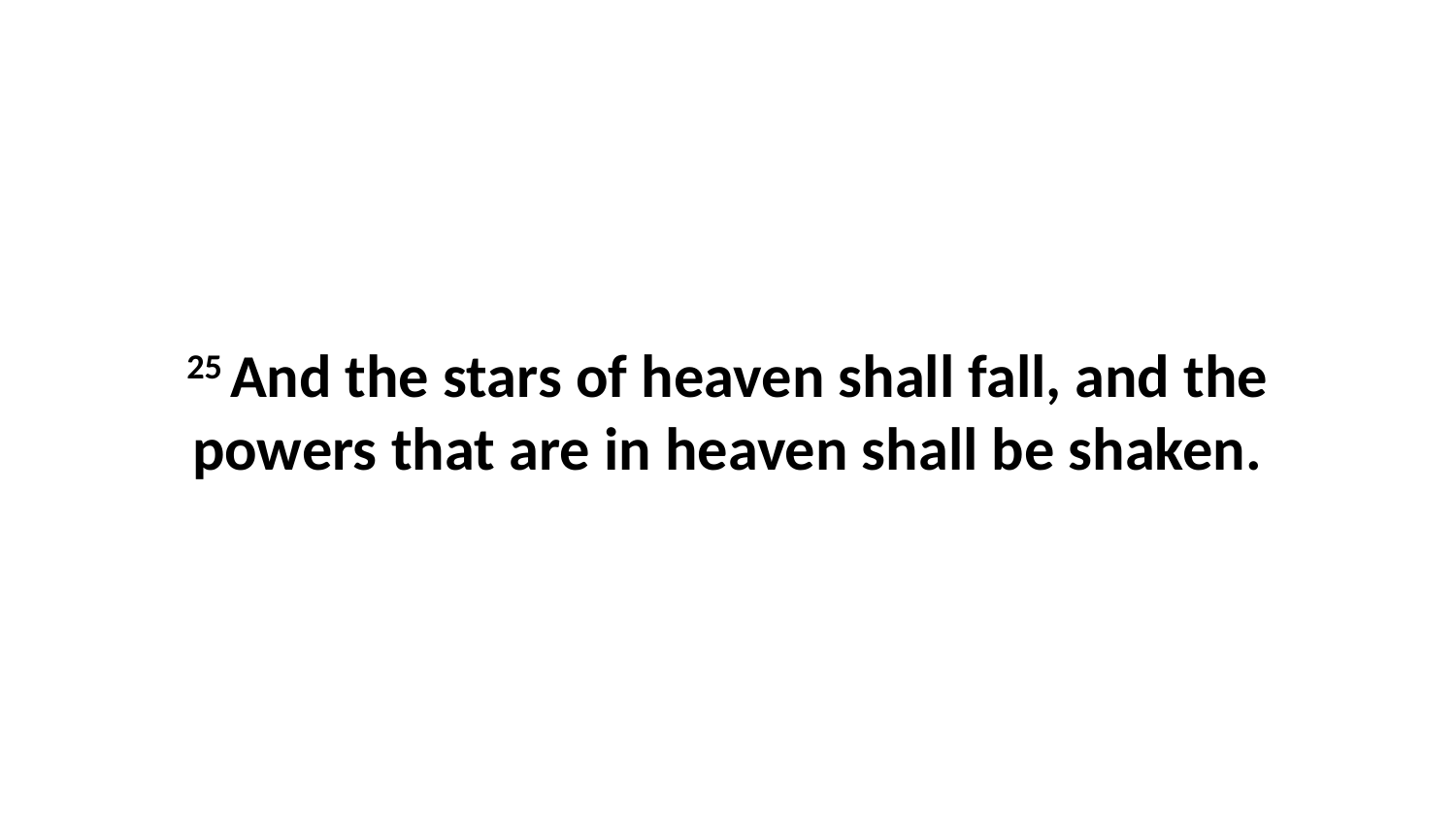

25 And the stars of heaven shall fall, and the powers that are in heaven shall be shaken.